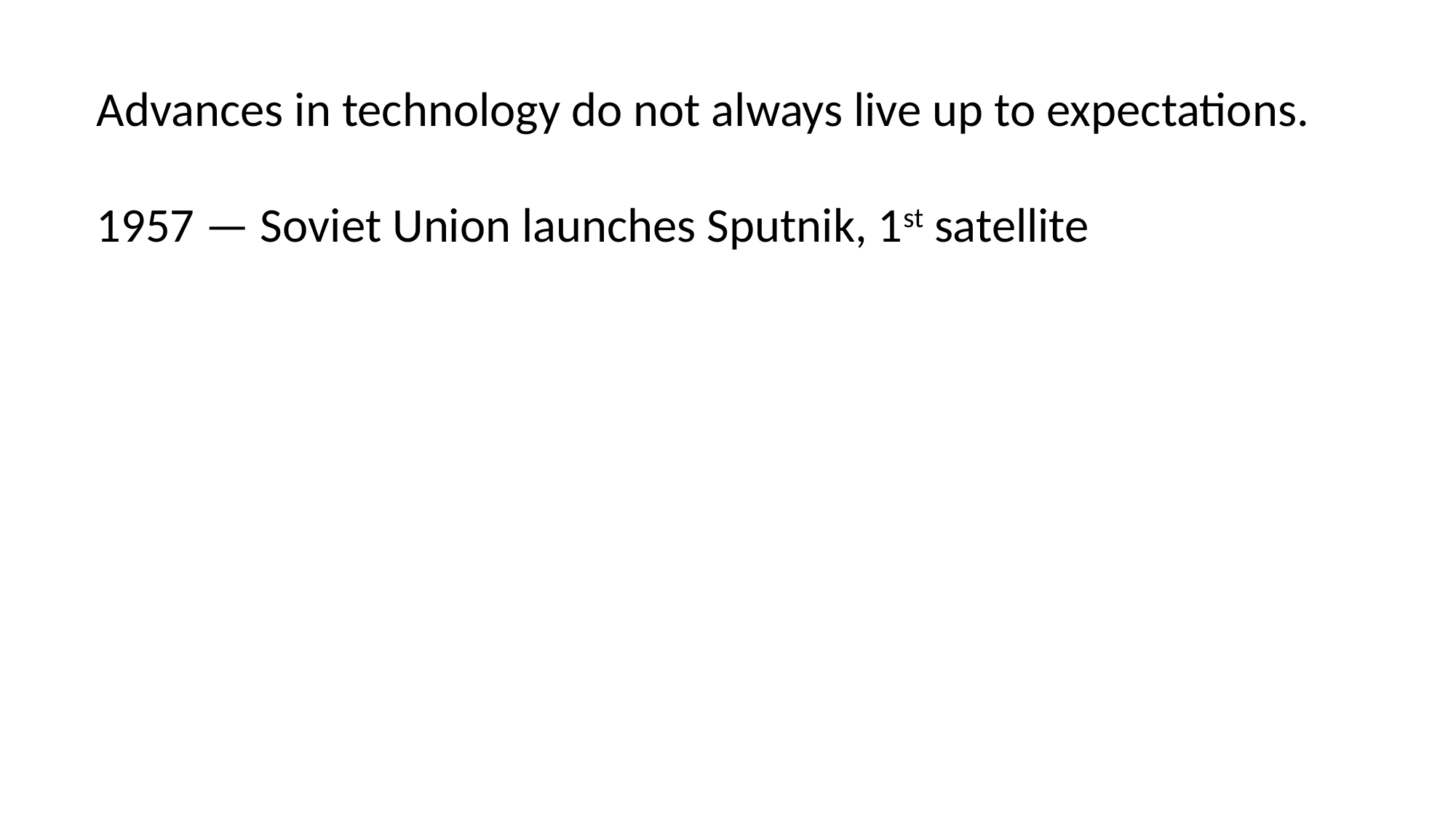

Advances in technology do not always live up to expectations.

1957 — Soviet Union launches Sputnik, 1st satellite